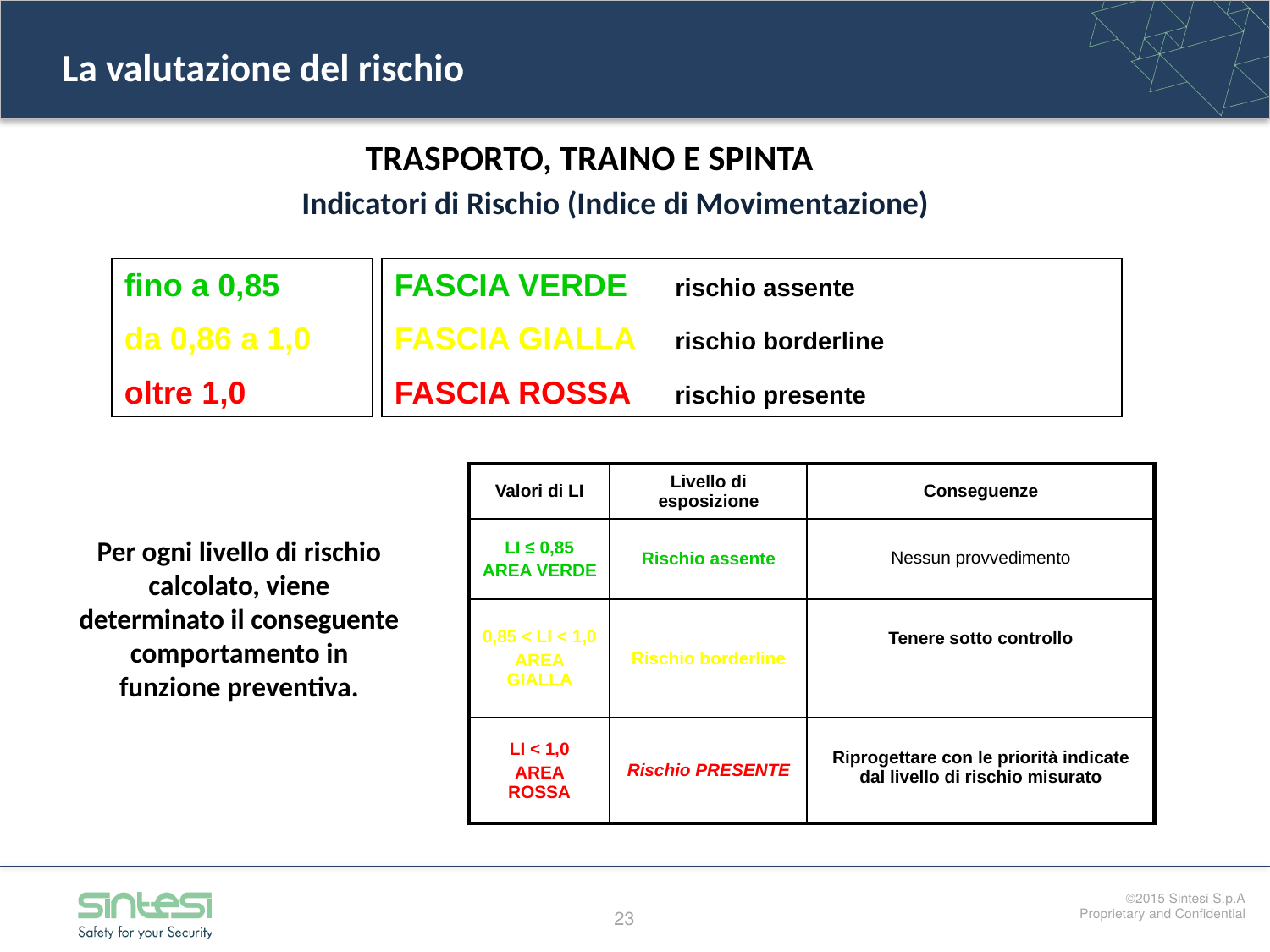

# La valutazione del rischio
TRASPORTO, TRAINO E SPINTA
Indicatori di Rischio (Indice di Movimentazione)
fino a 0,85
da 0,86 a 1,0
oltre 1,0
FASCIA VERDE	   rischio assente
FASCIA GIALLA	   rischio borderline
FASCIA ROSSA	   rischio presente
| Valori di LI | Livello di esposizione | Conseguenze |
| --- | --- | --- |
| LI ≤ 0,85 AREA VERDE | Rischio assente | Nessun provvedimento |
| 0,85 < LI < 1,0 AREA GIALLA | Rischio borderline | Tenere sotto controllo |
| LI < 1,0 AREA ROSSA | Rischio PRESENTE | Riprogettare con le priorità indicate dal livello di rischio misurato |
Per ogni livello di rischio calcolato, viene determinato il conseguente comportamento in funzione preventiva.